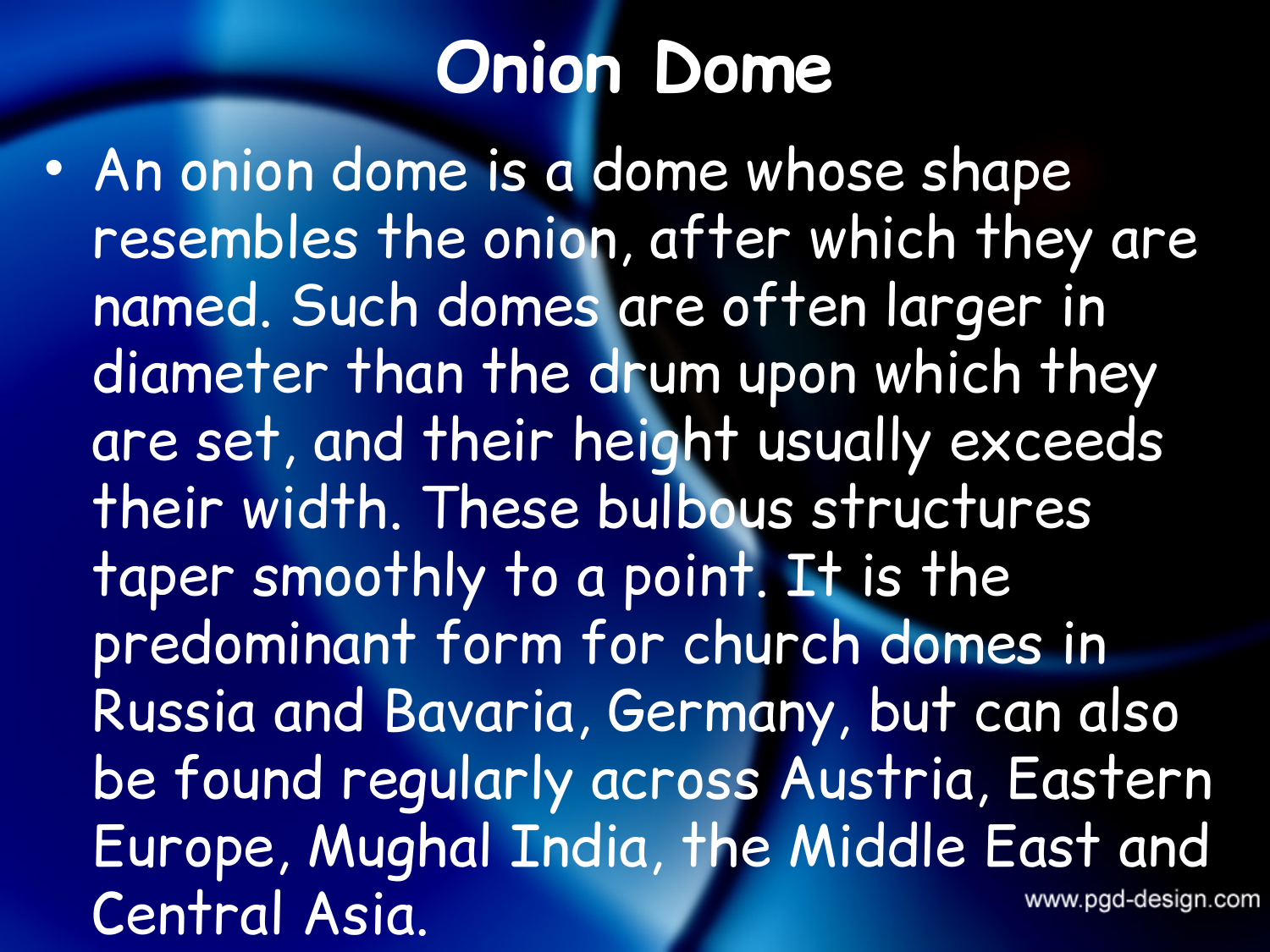

# Onion Dome
An onion dome is a dome whose shape resembles the onion, after which they are named. Such domes are often larger in diameter than the drum upon which they are set, and their height usually exceeds their width. These bulbous structures taper smoothly to a point. It is the predominant form for church domes in Russia and Bavaria, Germany, but can also be found regularly across Austria, Eastern Europe, Mughal India, the Middle East and Central Asia.